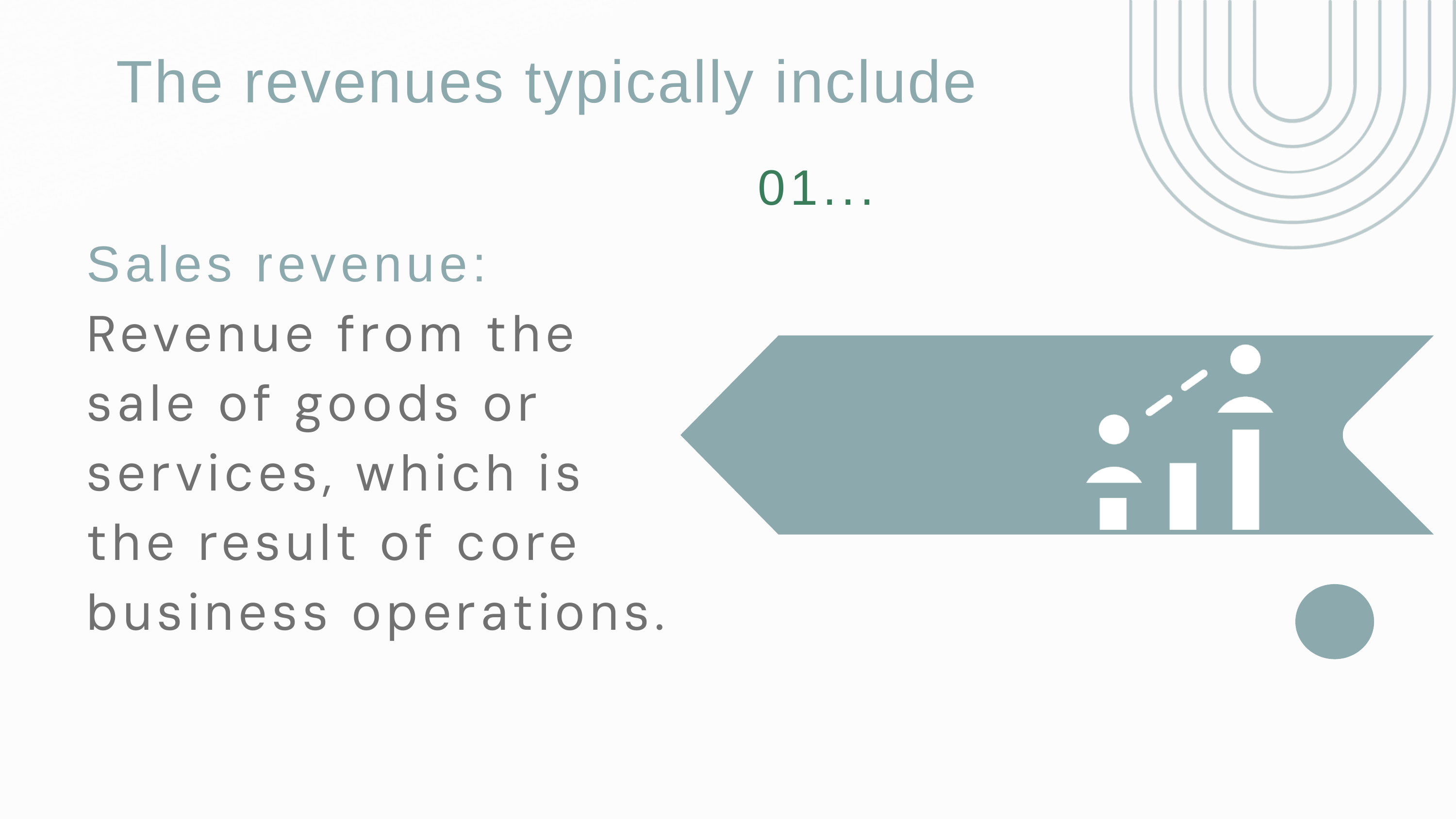

The revenues typically include
01...
Sales revenue:
Revenue from the sale of goods or services, which is the result of core business operations.